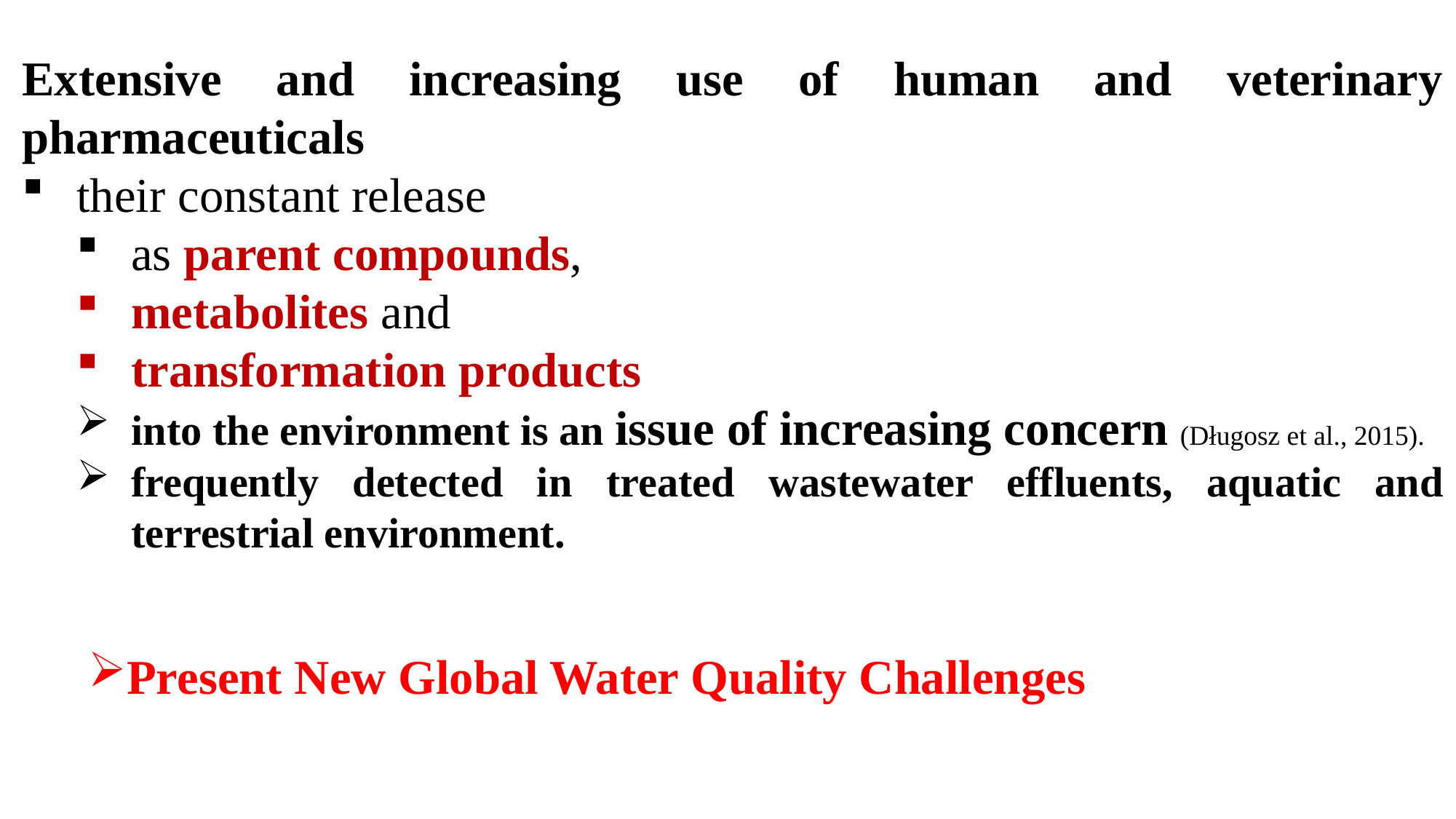

Extensive and increasing use of human and veterinary pharmaceuticals
their constant release
as parent compounds,
metabolites and
transformation products
into the environment is an issue of increasing concern (Długosz et al., 2015).
frequently detected in treated wastewater effluents, aquatic and terrestrial environment.
Present New Global Water Quality Challenges